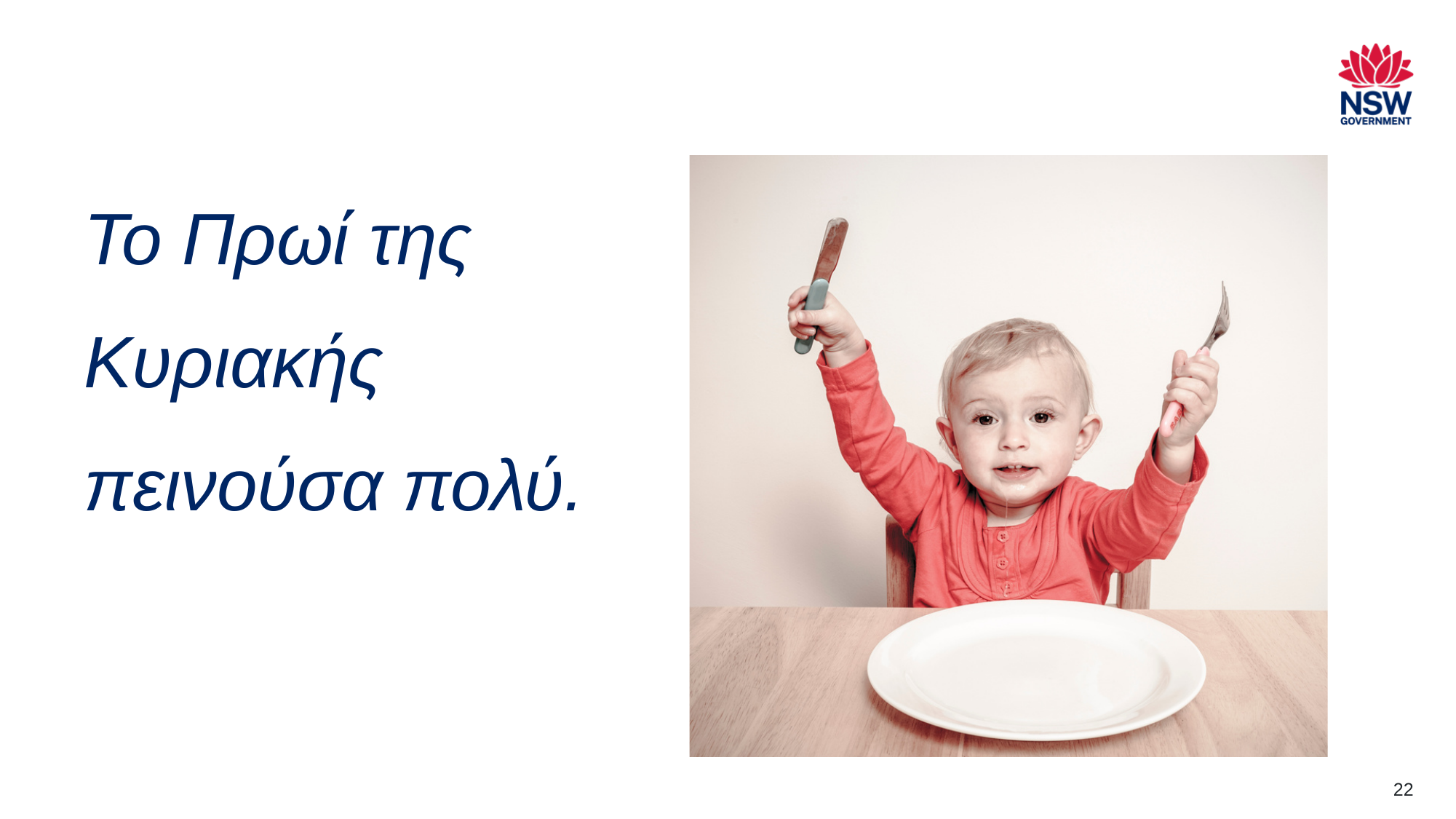

# Το Πρωί της Κυριακής πεινούσα πολύ.

22